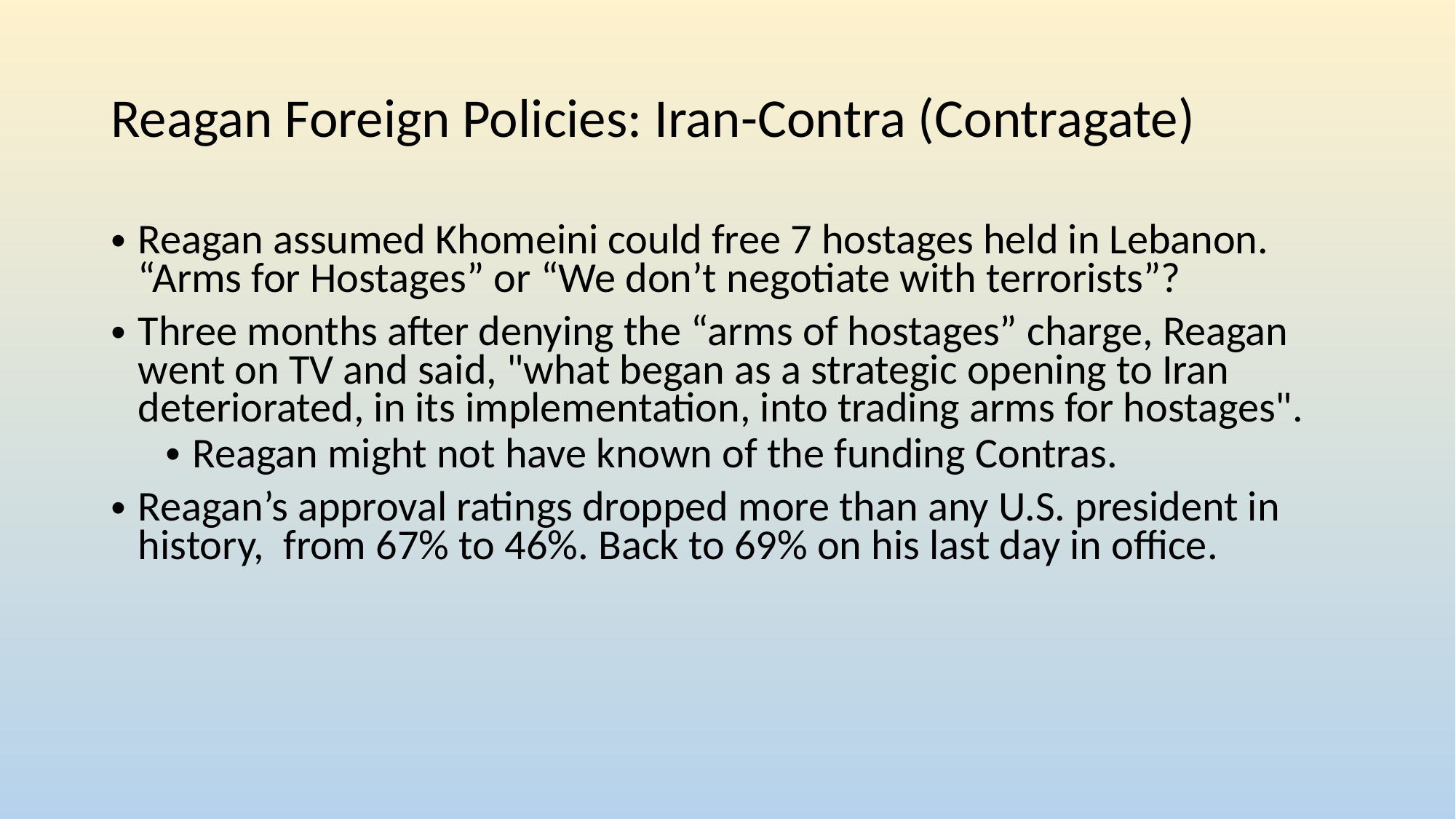

# Reagan Foreign Policies: Iran-Contra (Contragate)
Reagan assumed Khomeini could free 7 hostages held in Lebanon. “Arms for Hostages” or “We don’t negotiate with terrorists”?
Three months after denying the “arms of hostages” charge, Reagan went on TV and said, "what began as a strategic opening to Iran deteriorated, in its implementation, into trading arms for hostages".
Reagan might not have known of the funding Contras.
Reagan’s approval ratings dropped more than any U.S. president in history,  from 67% to 46%. Back to 69% on his last day in office.